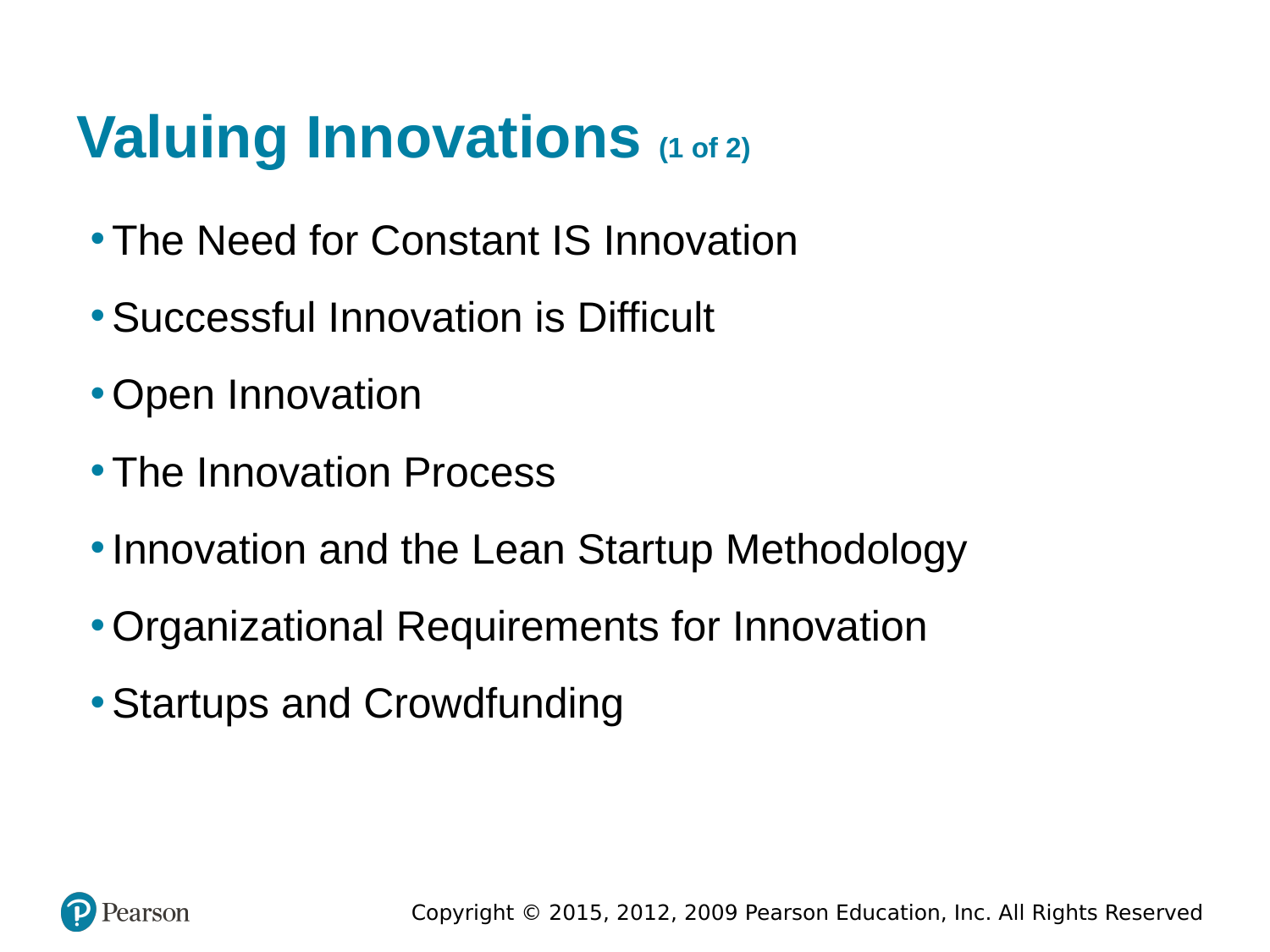

# Valuing Innovations (1 of 2)
The Need for Constant IS Innovation
Successful Innovation is Difficult
Open Innovation
The Innovation Process
Innovation and the Lean Startup Methodology
Organizational Requirements for Innovation
Startups and Crowdfunding